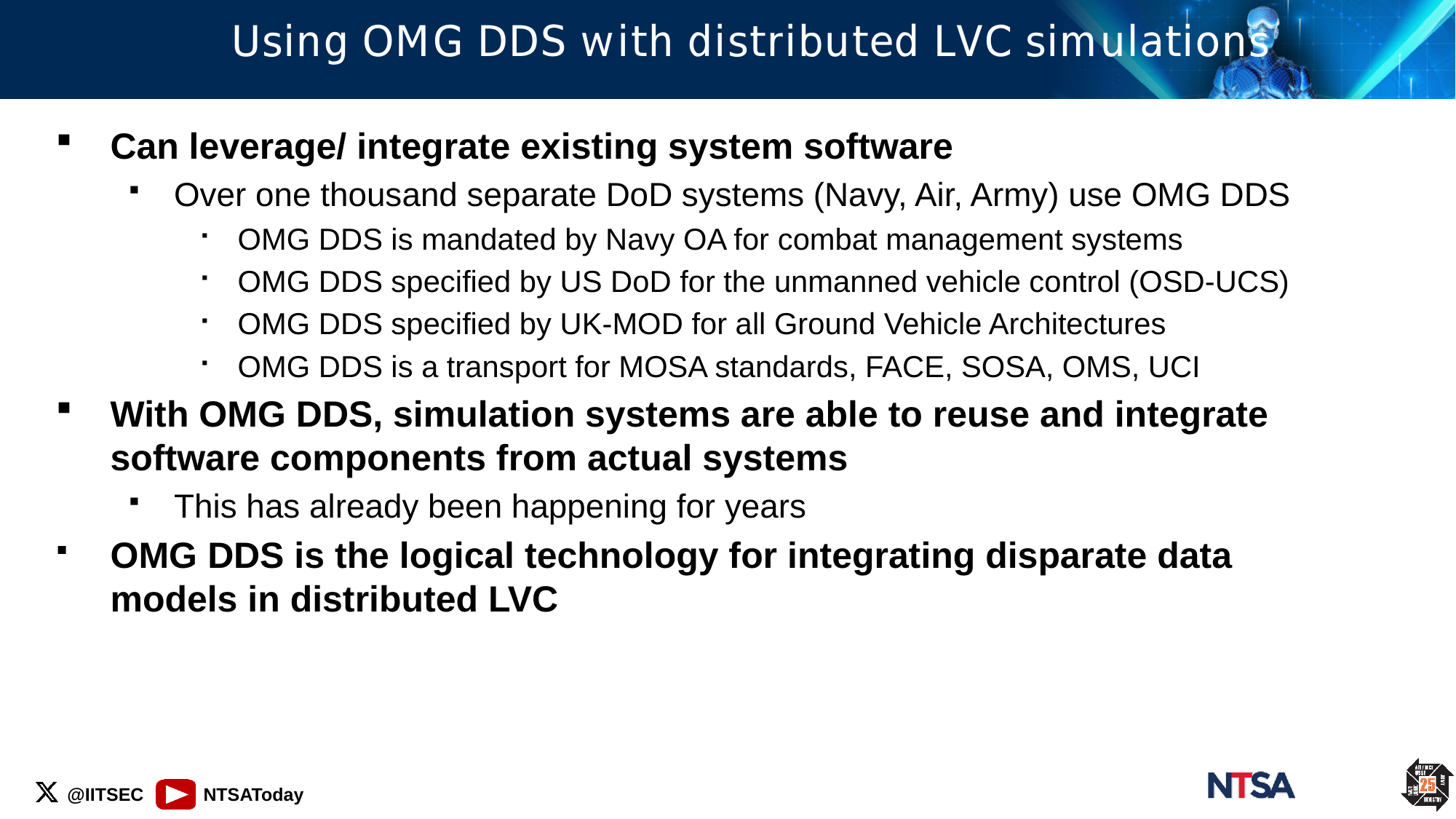

# Using OMG DDS with distributed LVC simulations
Can leverage/ integrate existing system software
Over one thousand separate DoD systems (Navy, Air, Army) use OMG DDS
OMG DDS is mandated by Navy OA for combat management systems
OMG DDS specified by US DoD for the unmanned vehicle control (OSD-UCS)
OMG DDS specified by UK-MOD for all Ground Vehicle Architectures
OMG DDS is a transport for MOSA standards, FACE, SOSA, OMS, UCI
With OMG DDS, simulation systems are able to reuse and integrate software components from actual systems
This has already been happening for years
OMG DDS is the logical technology for integrating disparate data models in distributed LVC